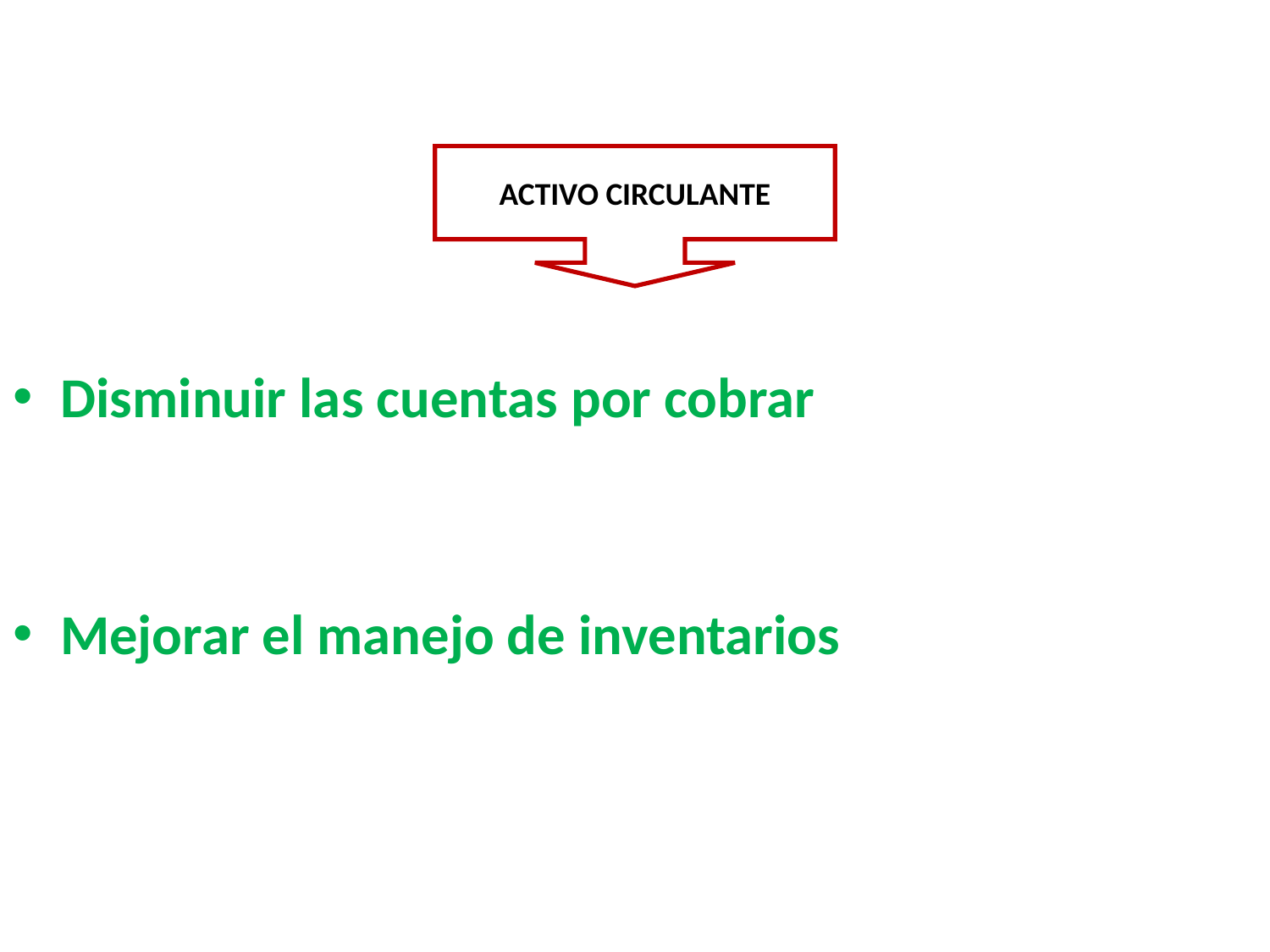

# Mejorar la Tasa de Rotación del Activo
ACTIVO CIRCULANTE

Disminuir las cuentas por cobrar

Mejorar el manejo de inventarios